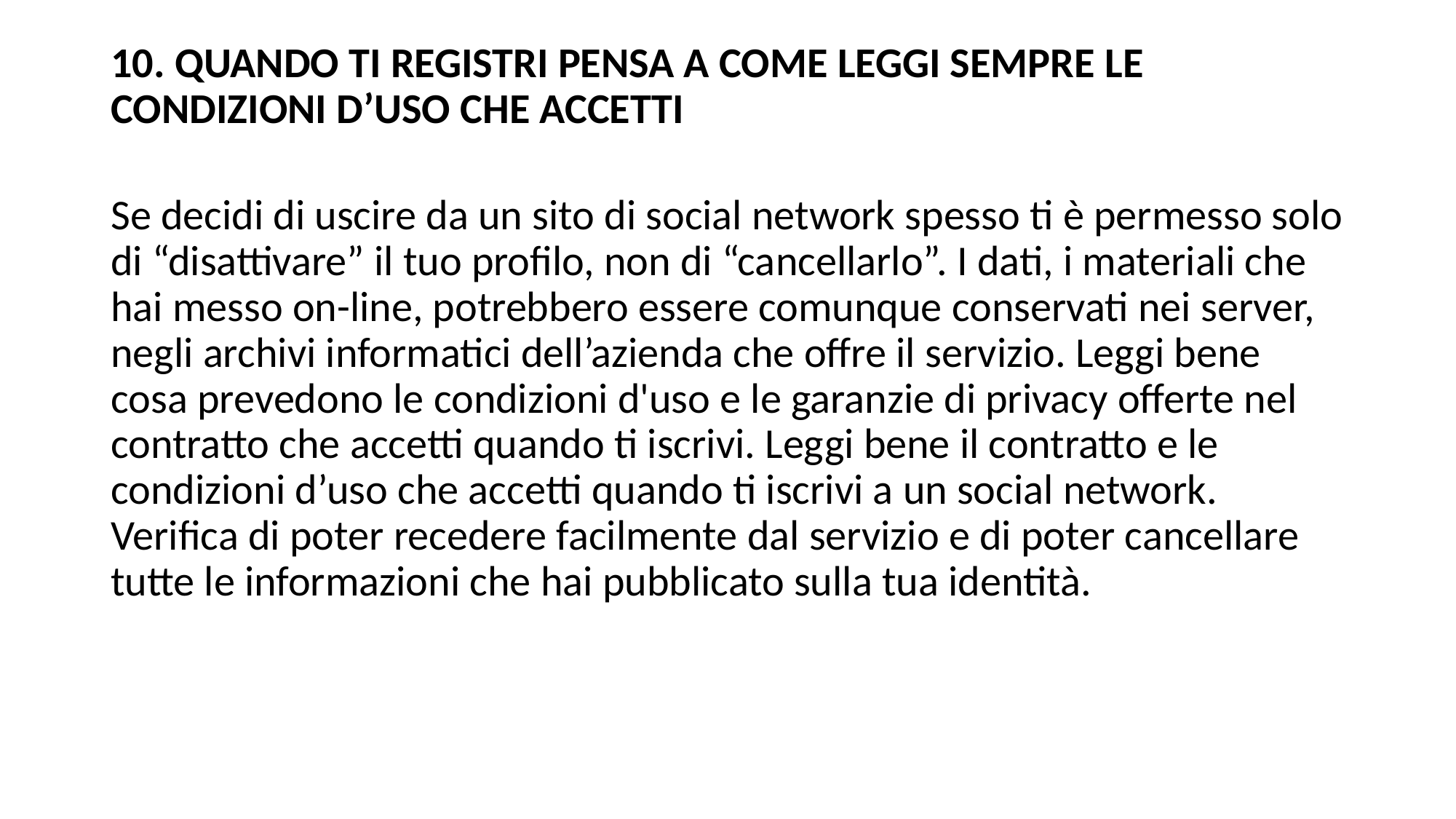

10. QUANDO TI REGISTRI PENSA A COME LEGGI SEMPRE LE CONDIZIONI D’USO CHE ACCETTI

Se decidi di uscire da un sito di social network spesso ti è permesso solo di “disattivare” il tuo profilo, non di “cancellarlo”. I dati, i materiali che hai messo on-line, potrebbero essere comunque conservati nei server, negli archivi informatici dell’azienda che offre il servizio. Leggi bene cosa prevedono le condizioni d'uso e le garanzie di privacy offerte nel contratto che accetti quando ti iscrivi. Leggi bene il contratto e le condizioni d’uso che accetti quando ti iscrivi a un social network. Verifica di poter recedere facilmente dal servizio e di poter cancellare tutte le informazioni che hai pubblicato sulla tua identità.